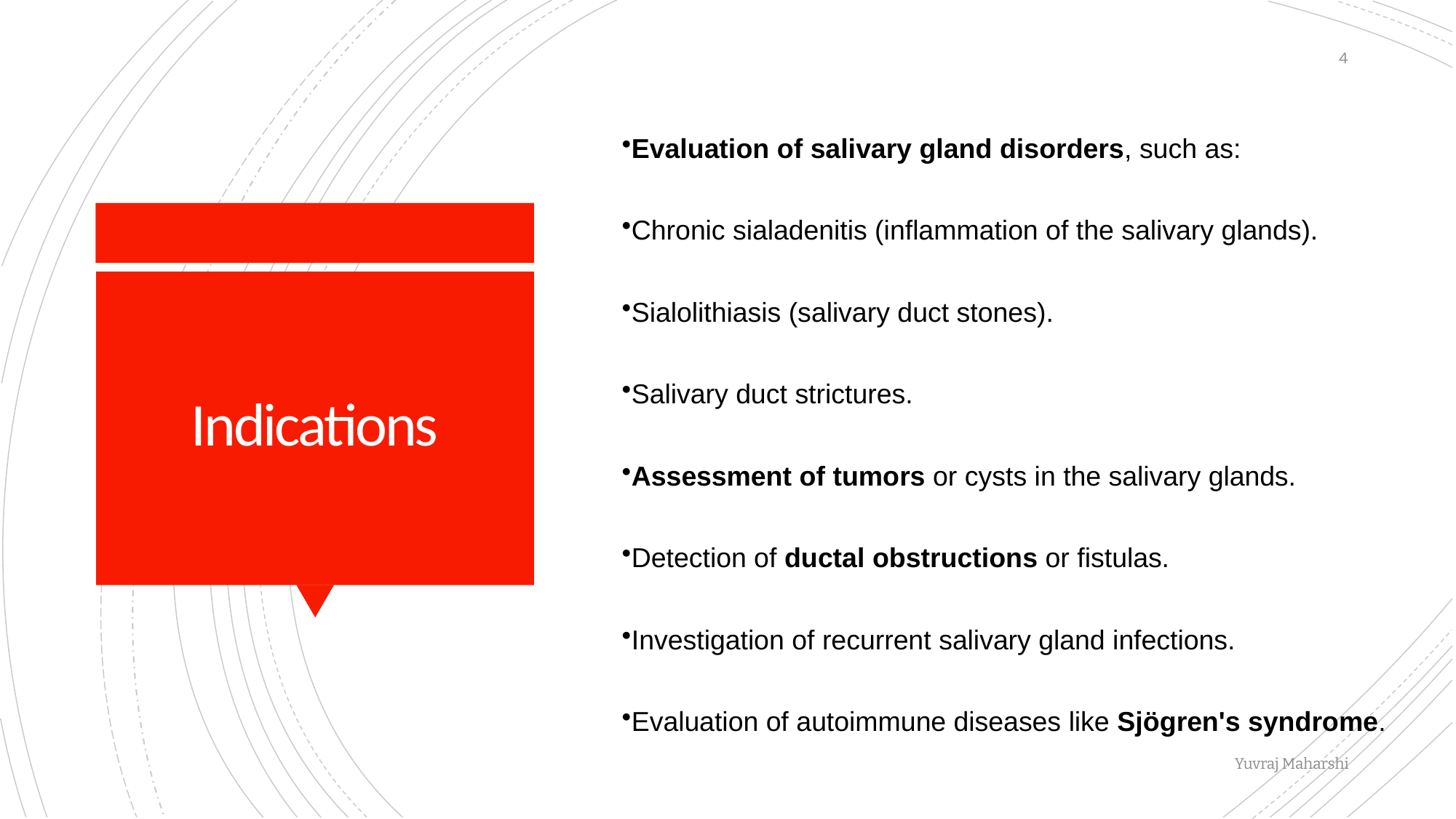

4
Evaluation of salivary gland disorders, such as:
Chronic sialadenitis (inflammation of the salivary glands).
Sialolithiasis (salivary duct stones).
Salivary duct strictures.
Assessment of tumors or cysts in the salivary glands.
Detection of ductal obstructions or fistulas.
Investigation of recurrent salivary gland infections.
Evaluation of autoimmune diseases like Sjögren's syndrome.
# Indications
Yuvraj Maharshi